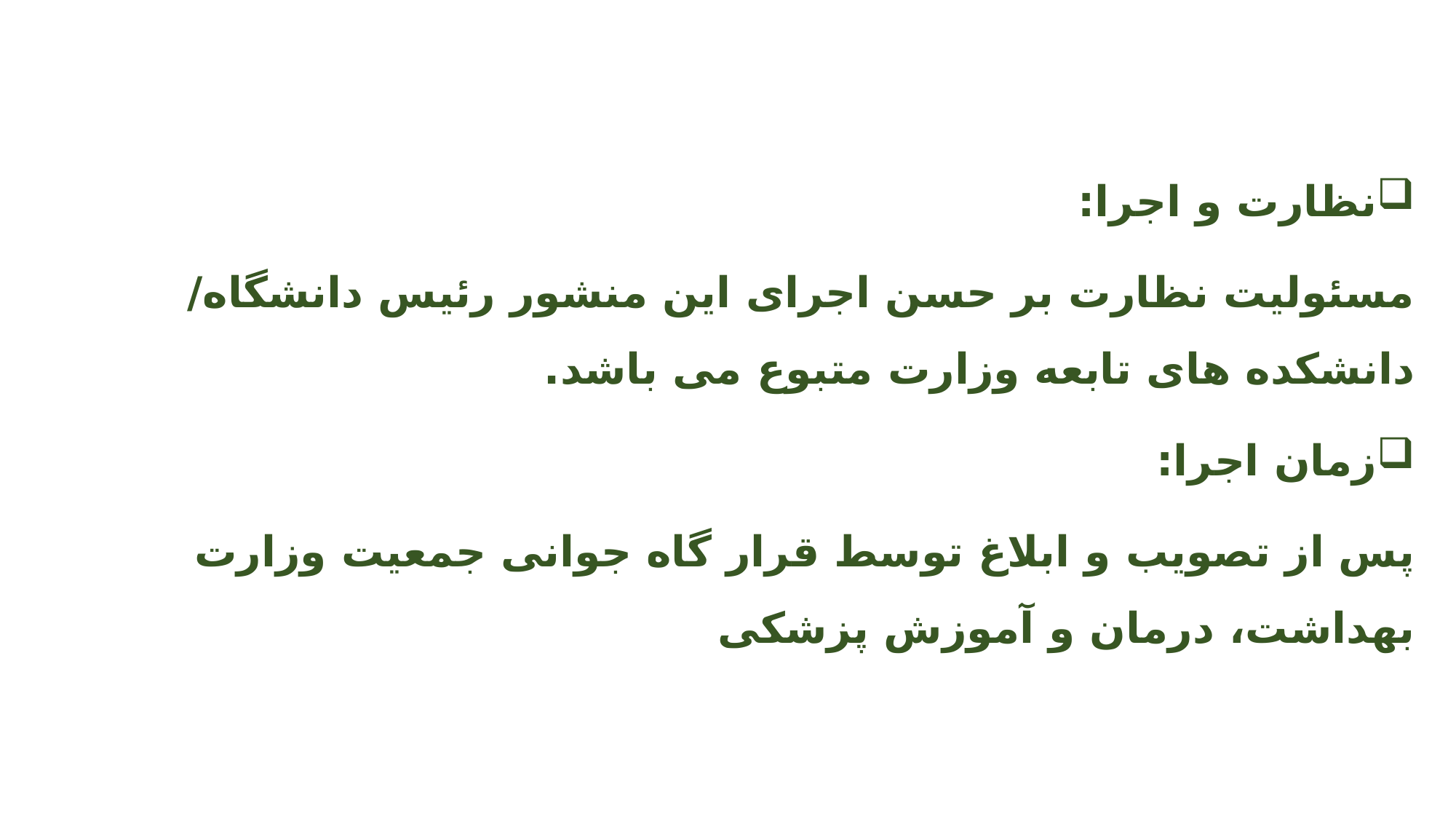

نظارت و اجرا:
مسئولیت نظارت بر حسن اجرای این منشور رئیس دانشگاه/ دانشکده های تابعه وزارت متبوع می باشد.
زمان اجرا:
پس از تصویب و ابلاغ توسط قرار گاه جوانی جمعیت وزارت بهداشت، درمان و آموزش پزشکی